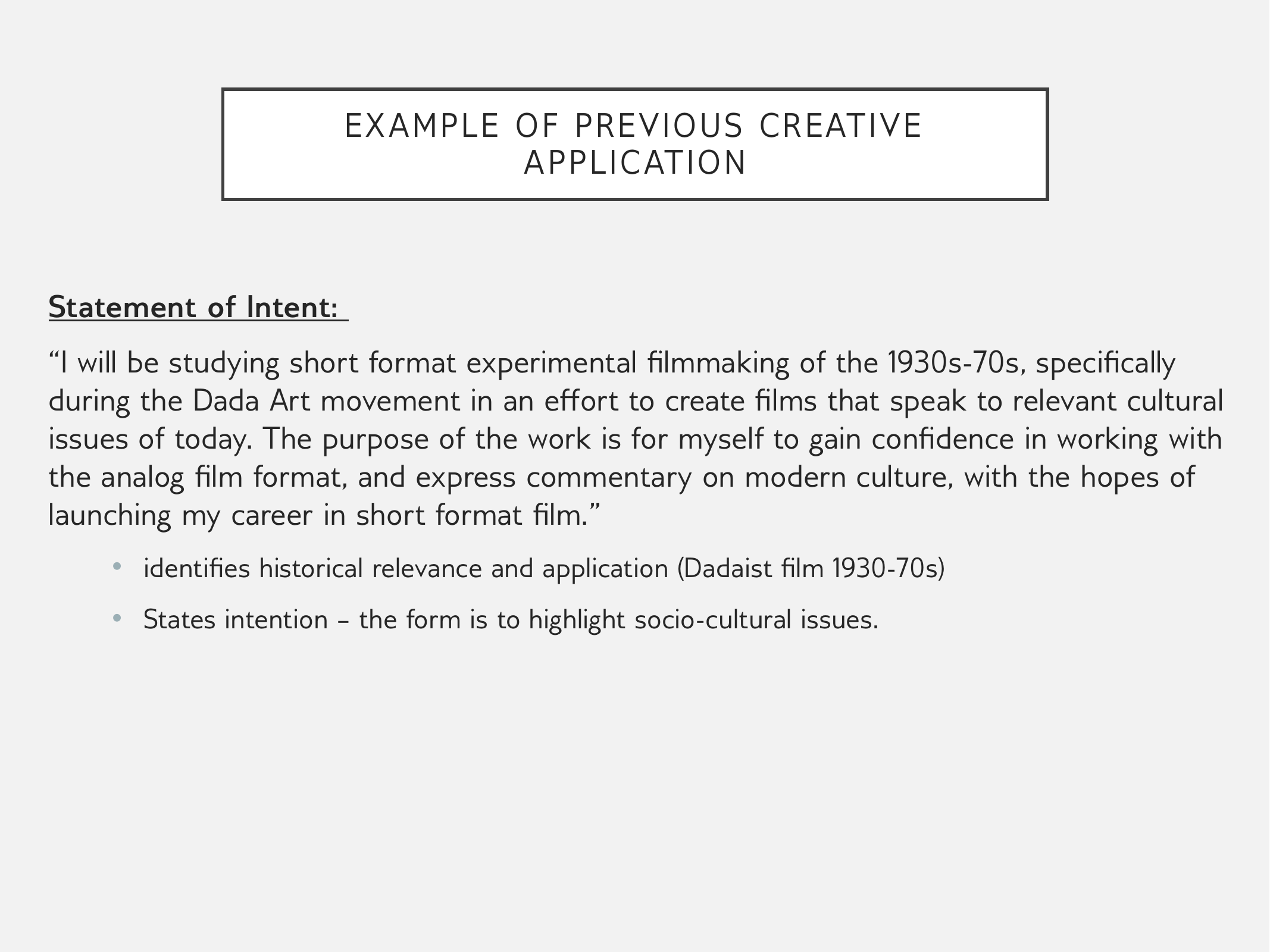

# Example of previous creative application
Statement of Intent:
“I will be studying short format experimental filmmaking of the 1930s-70s, specifically during the Dada Art movement in an effort to create films that speak to relevant cultural issues of today. The purpose of the work is for myself to gain confidence in working with the analog film format, and express commentary on modern culture, with the hopes of launching my career in short format film.”
identifies historical relevance and application (Dadaist film 1930-70s)
States intention – the form is to highlight socio-cultural issues.